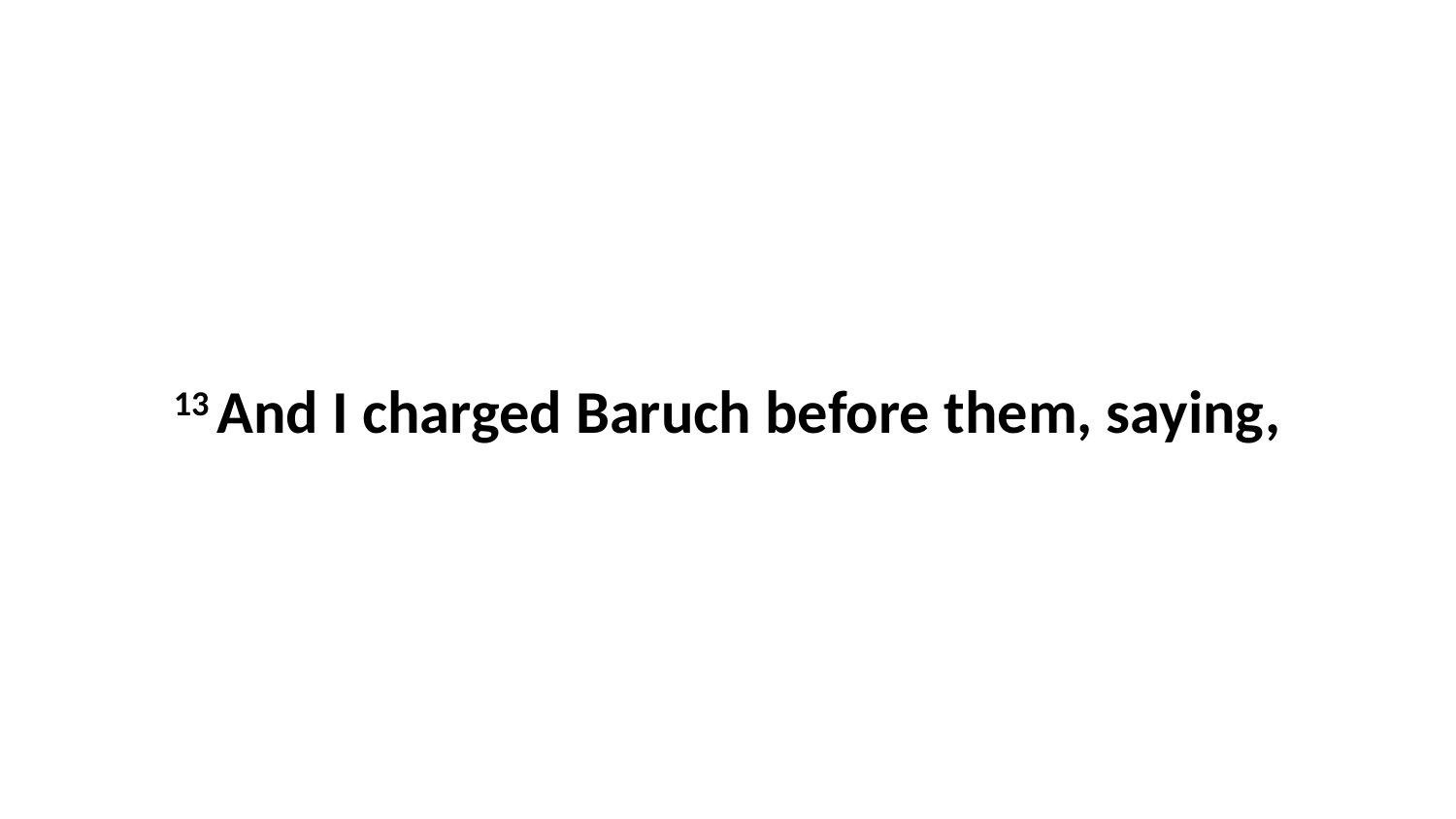

13 And I charged Baruch before them, saying,